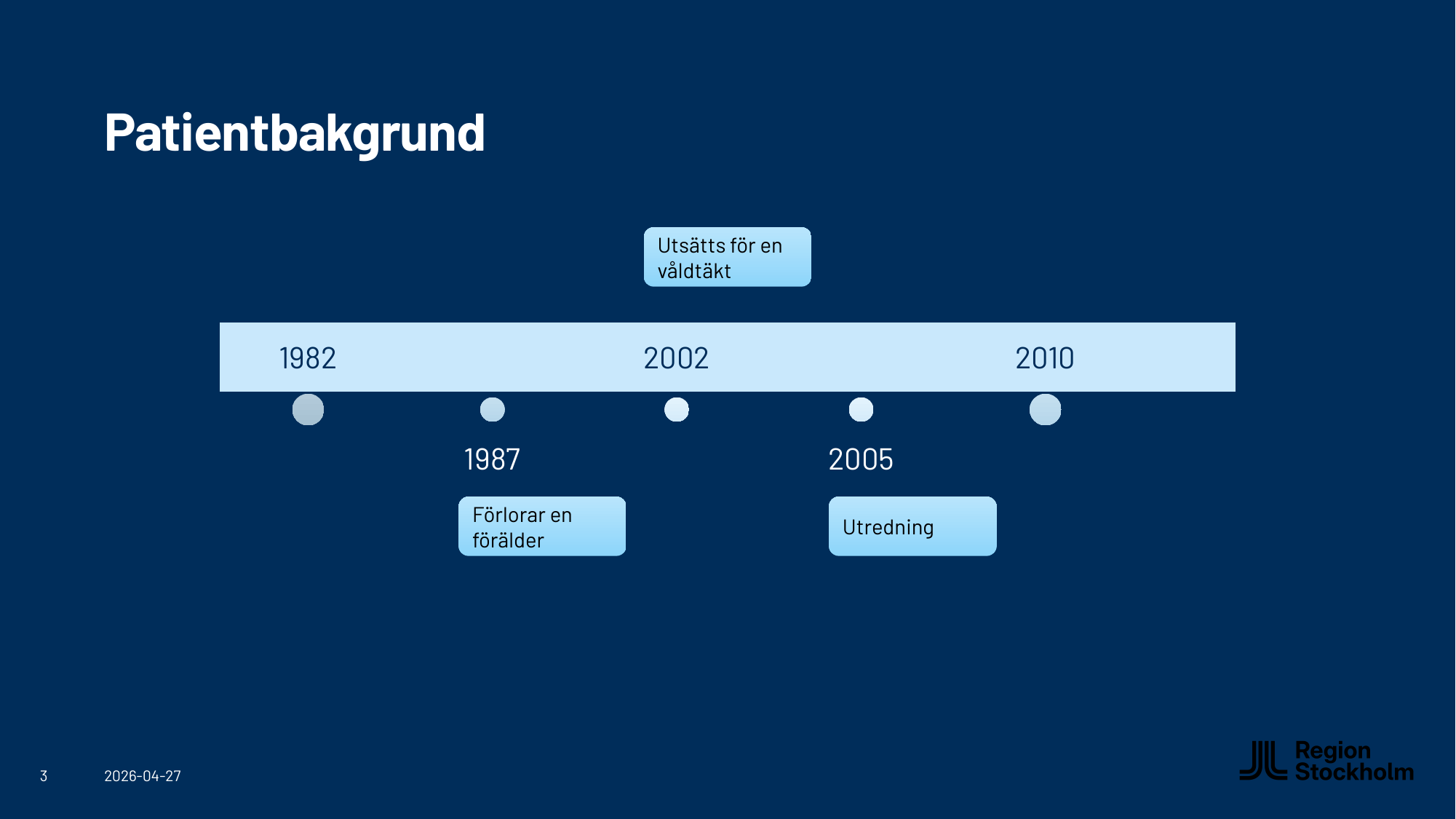

# Patientbakgrund
Utsätts för en våldtäkt
1982
1987
2002
2005
2010
Förlorar en förälder
Utredning
3
2026-04-27